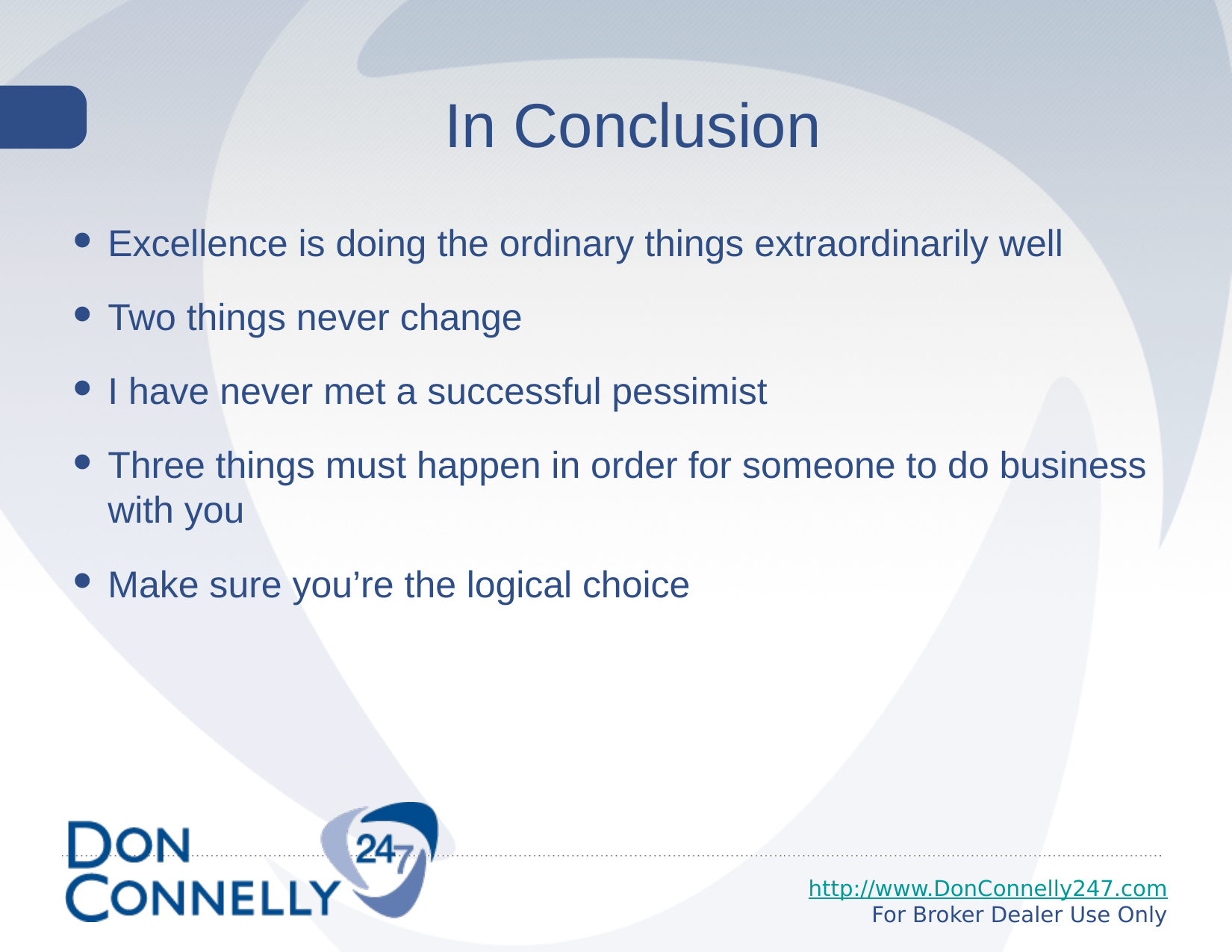

# In Conclusion
Excellence is doing the ordinary things extraordinarily well
Two things never change
I have never met a successful pessimist
Three things must happen in order for someone to do business with you
Make sure you’re the logical choice